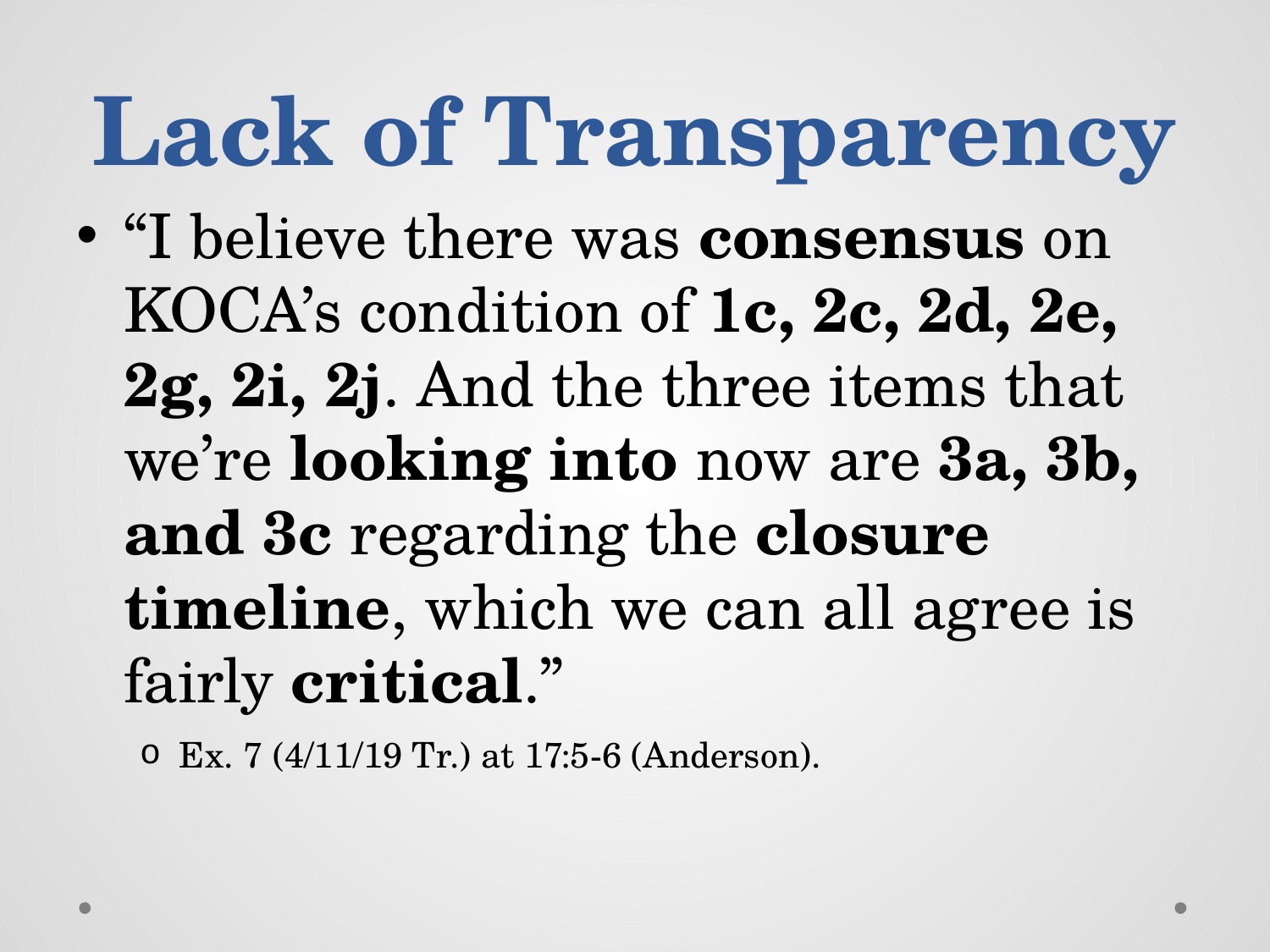

# Lack of Transparency
“I believe there was consensus on KOCA’s condition of 1c, 2c, 2d, 2e, 2g, 2i, 2j. And the three items that we’re looking into now are 3a, 3b, and 3c regarding the closure timeline, which we can all agree is fairly critical.”
Ex. 7 (4/11/19 Tr.) at 17:5-6 (Anderson).